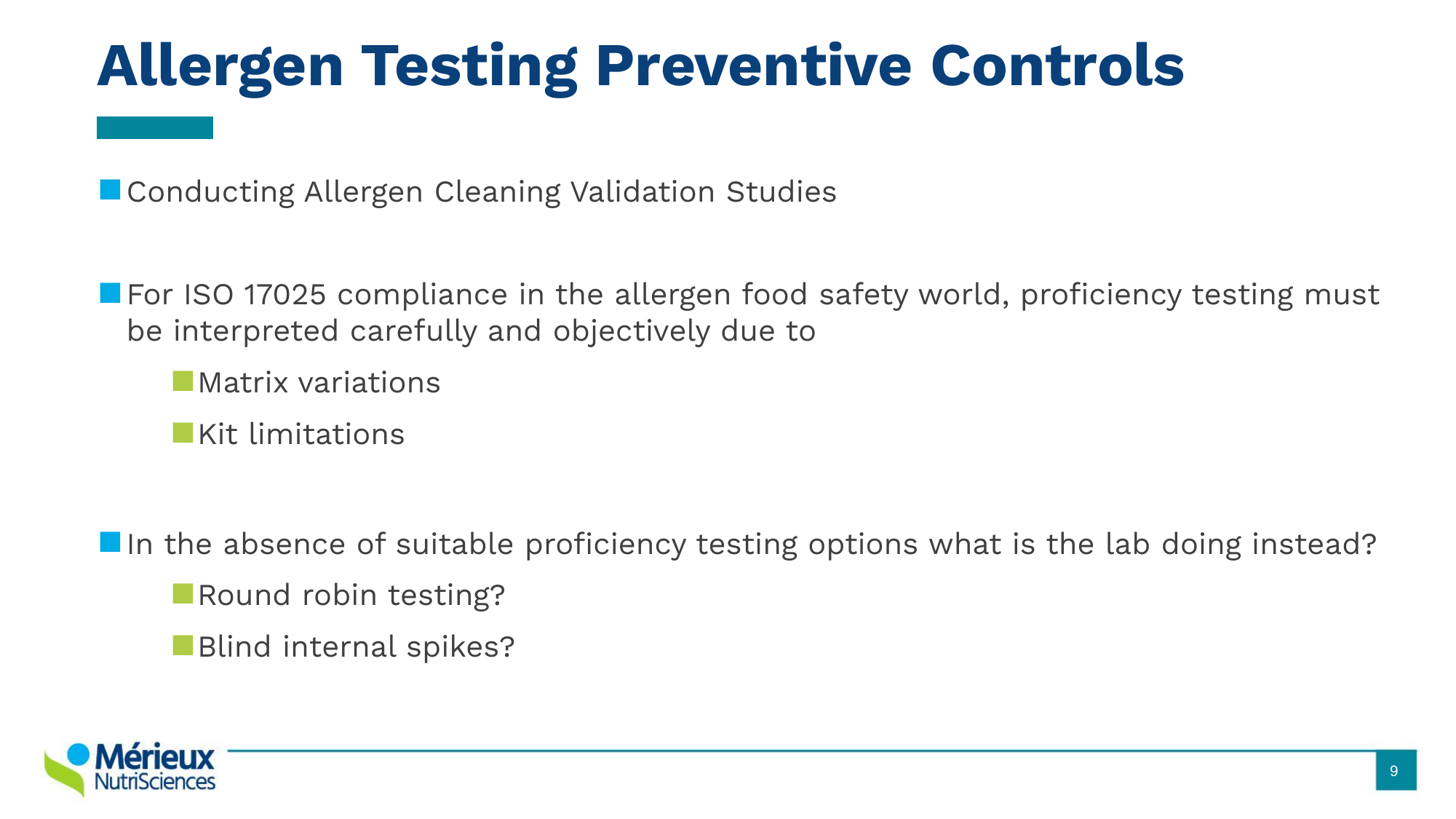

# Allergen Testing Preventive Controls
Conducting Allergen Cleaning Validation Studies

For ISO 17025 compliance in the allergen food safety world, proficiency testing must be interpreted carefully and objectively due to
Matrix variations
Kit limitations

In the absence of suitable proficiency testing options what is the lab doing instead?
Round robin testing?
Blind internal spikes?